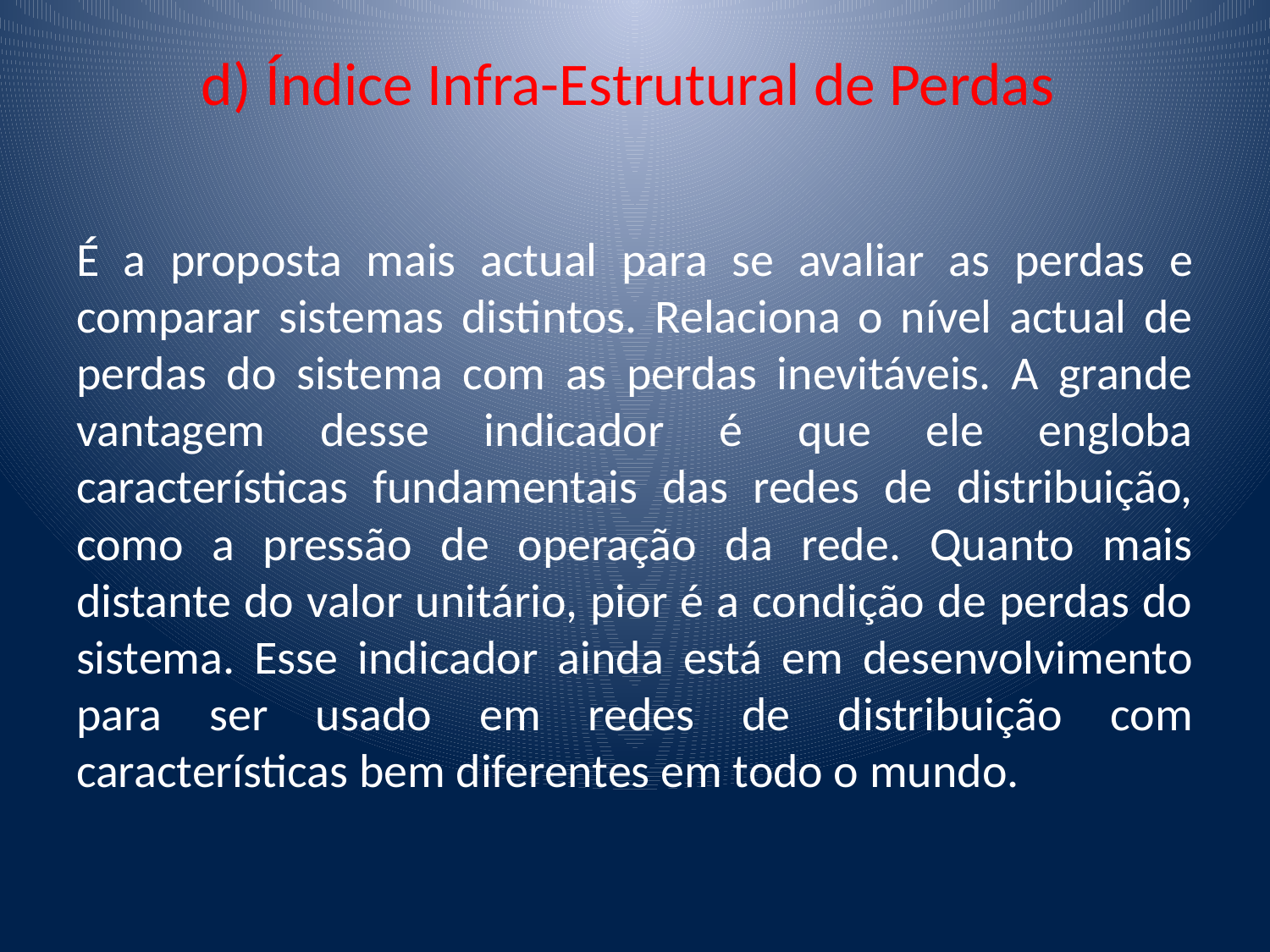

# d) Índice Infra-Estrutural de Perdas
É a proposta mais actual para se avaliar as perdas e comparar sistemas distintos. Relaciona o nível actual de perdas do sistema com as perdas inevitáveis. A grande vantagem desse indicador é que ele engloba características fundamentais das redes de distribuição, como a pressão de operação da rede. Quanto mais distante do valor unitário, pior é a condição de perdas do sistema. Esse indicador ainda está em desenvolvimento para ser usado em redes de distribuição com características bem diferentes em todo o mundo.